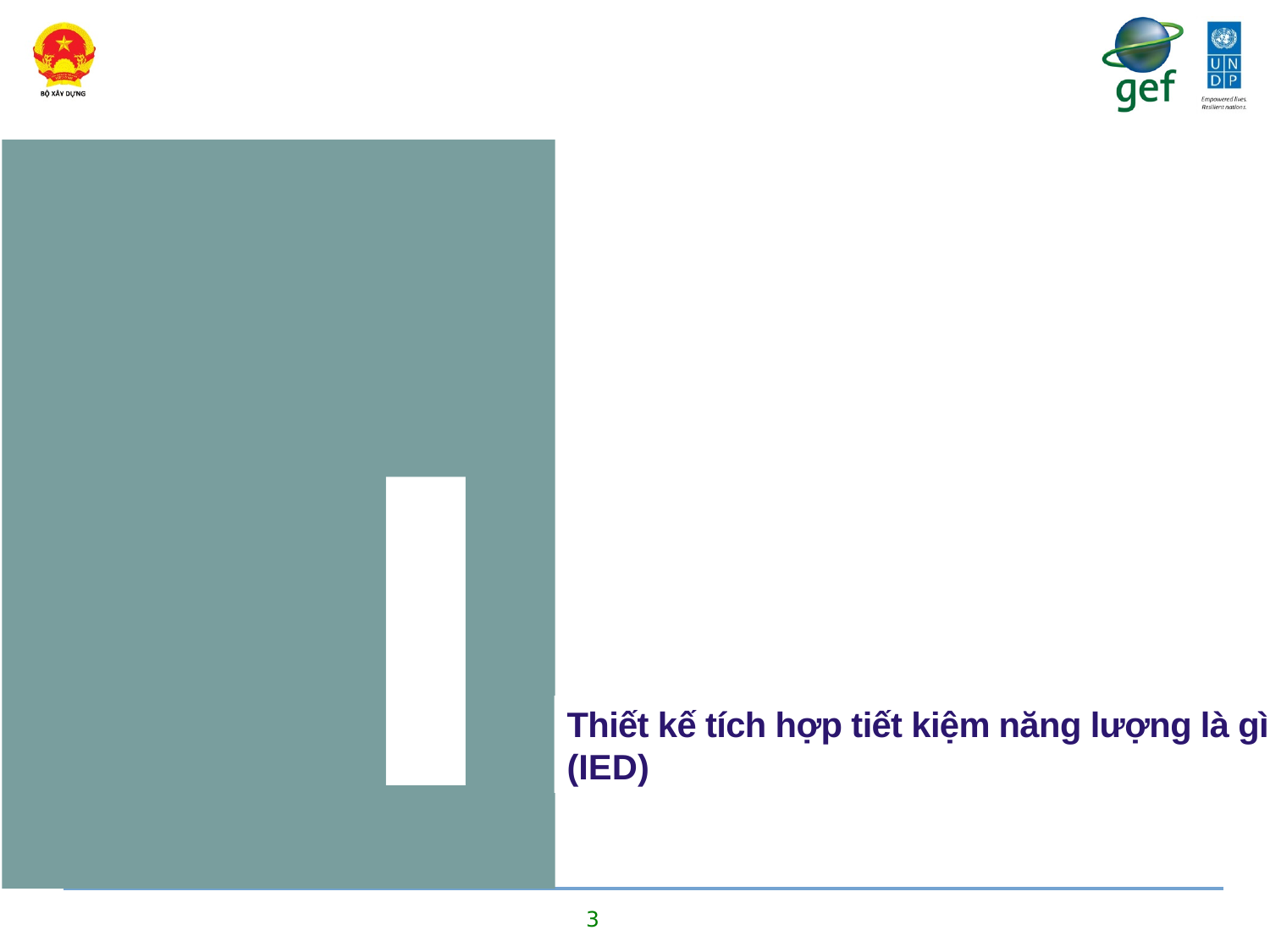

I
Thiết kế tích hợp tiết kiệm năng lượng là gì (IED)
3